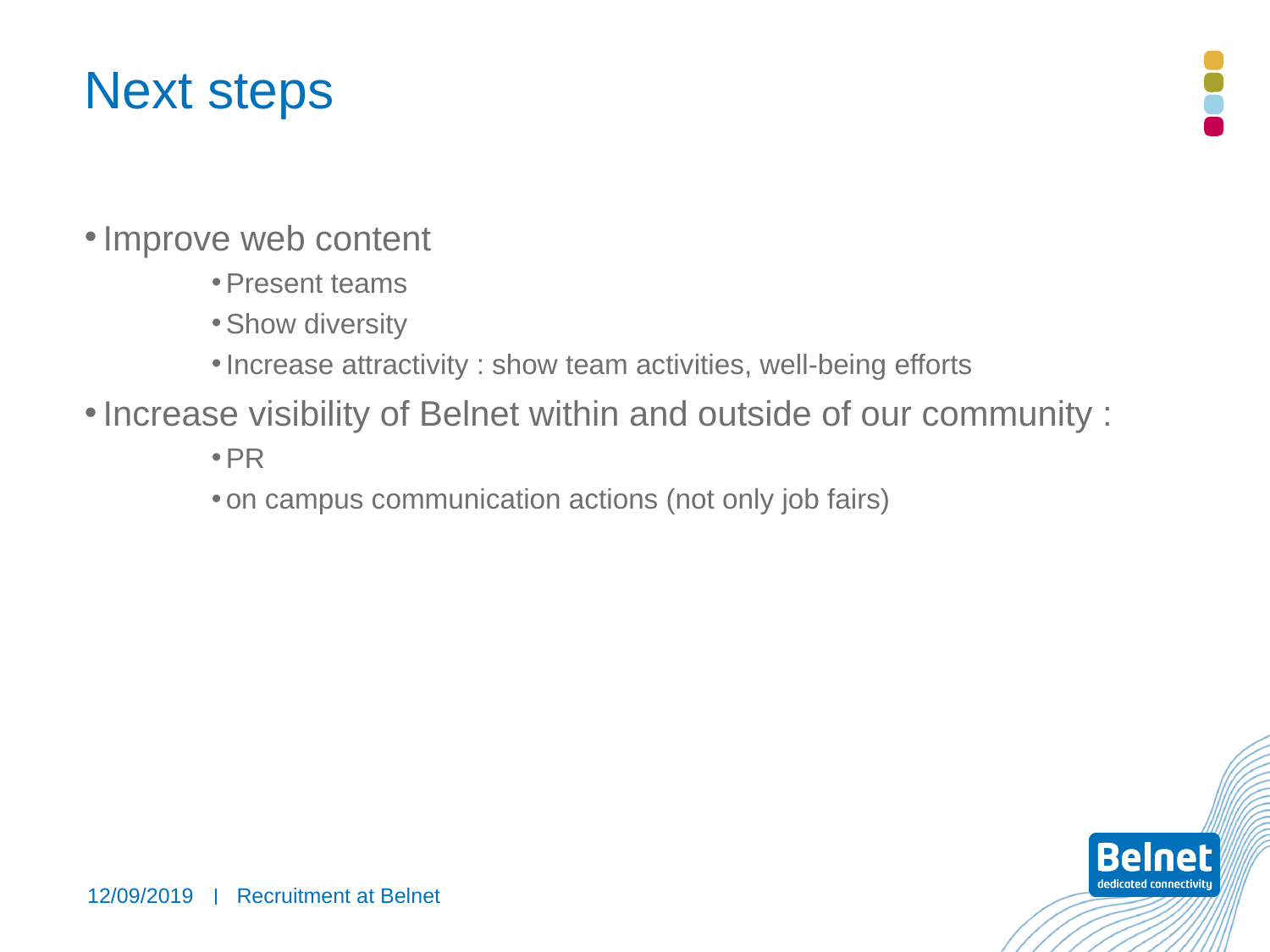

# Next steps
Improve web content
Present teams
Show diversity
Increase attractivity : show team activities, well-being efforts
Increase visibility of Belnet within and outside of our community :
PR
on campus communication actions (not only job fairs)

12/09/2019
Recruitment at Belnet